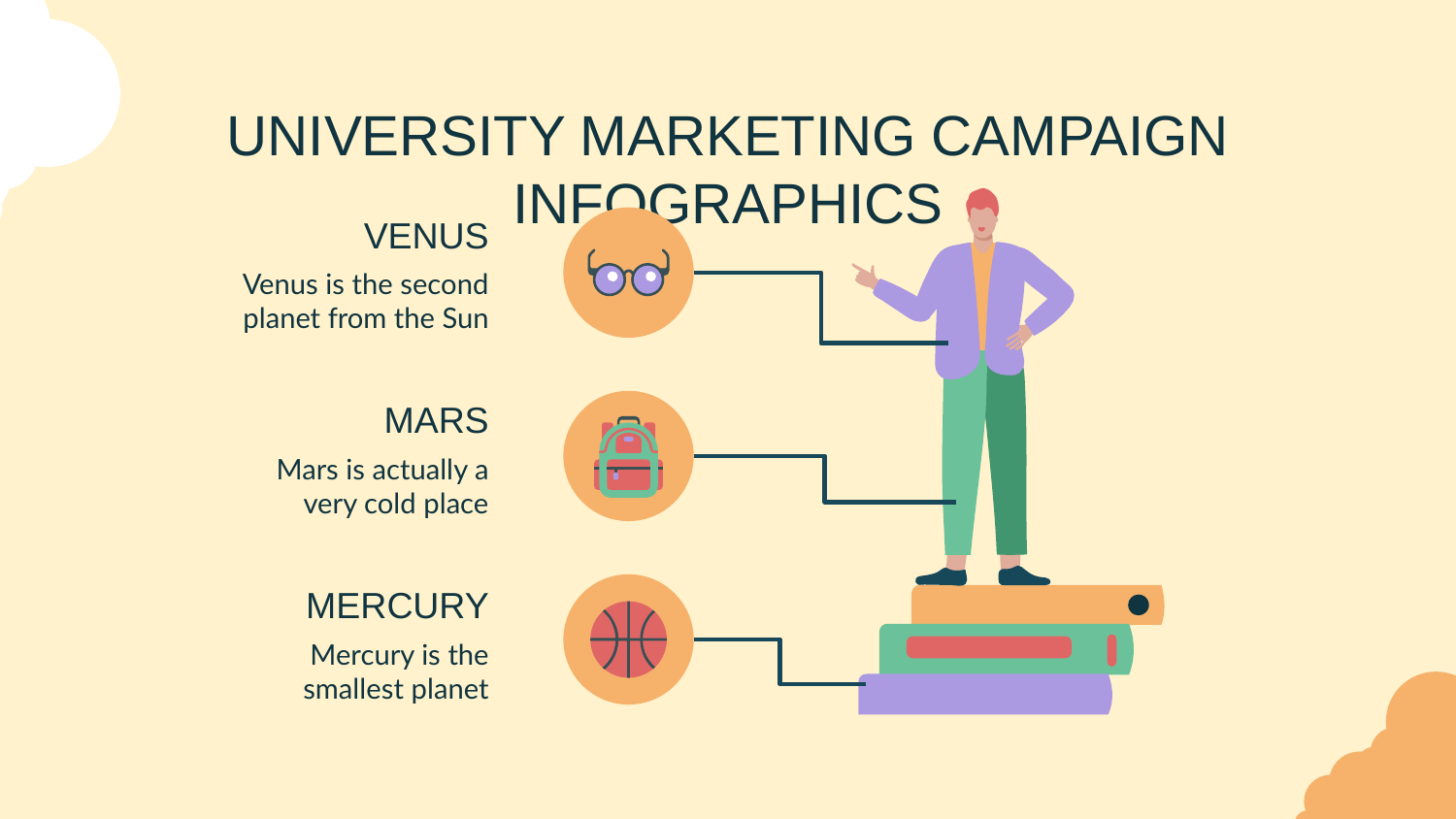

# UNIVERSITY MARKETING CAMPAIGN INFOGRAPHICS

VENUS
Venus is the second planet from the Sun

MARS
Mars is actually a very cold place

MERCURY
Mercury is the smallest planet